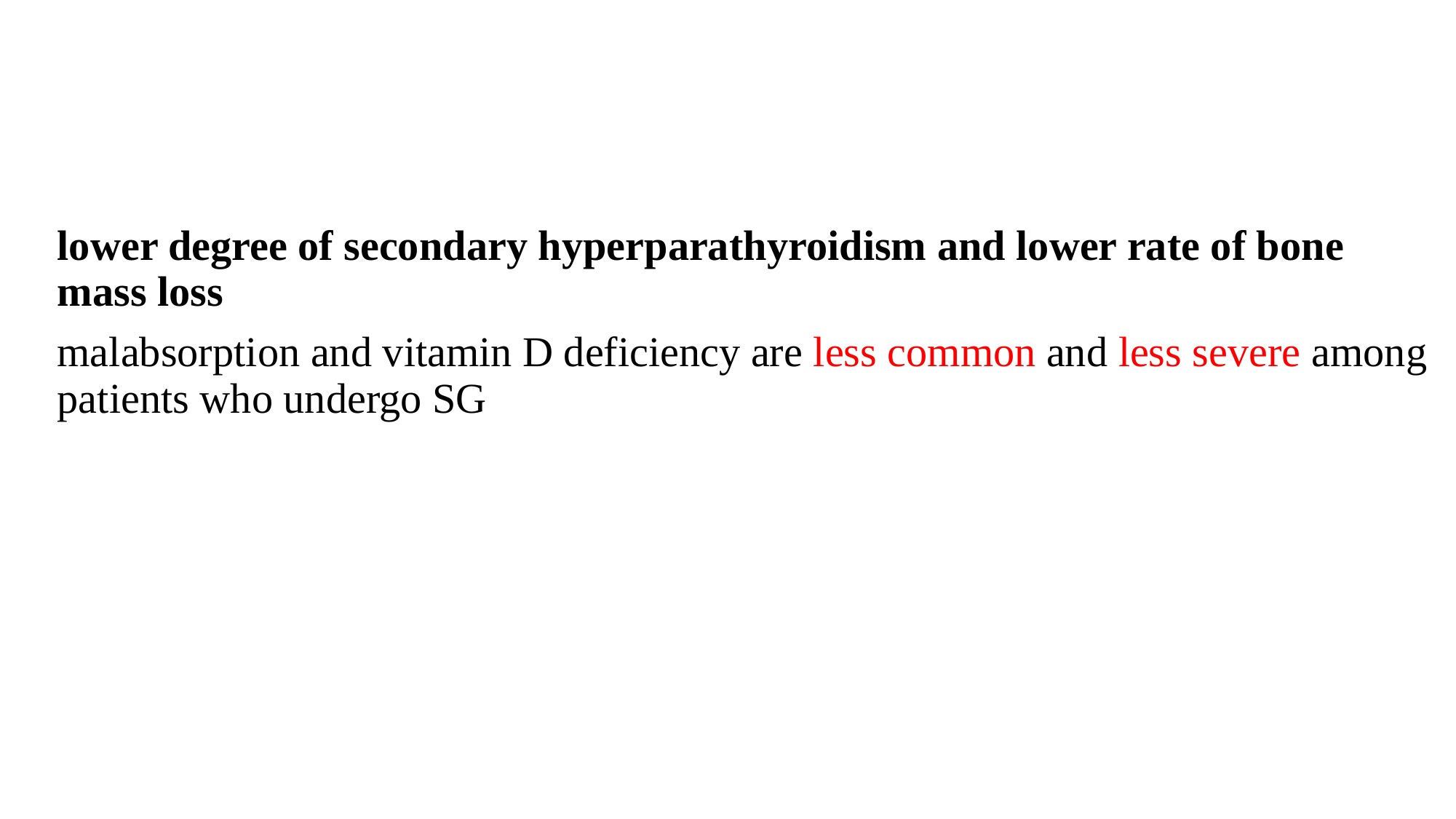

#
lower degree of secondary hyperparathyroidism and lower rate of bone mass loss
malabsorption and vitamin D deficiency are less common and less severe among patients who undergo SG